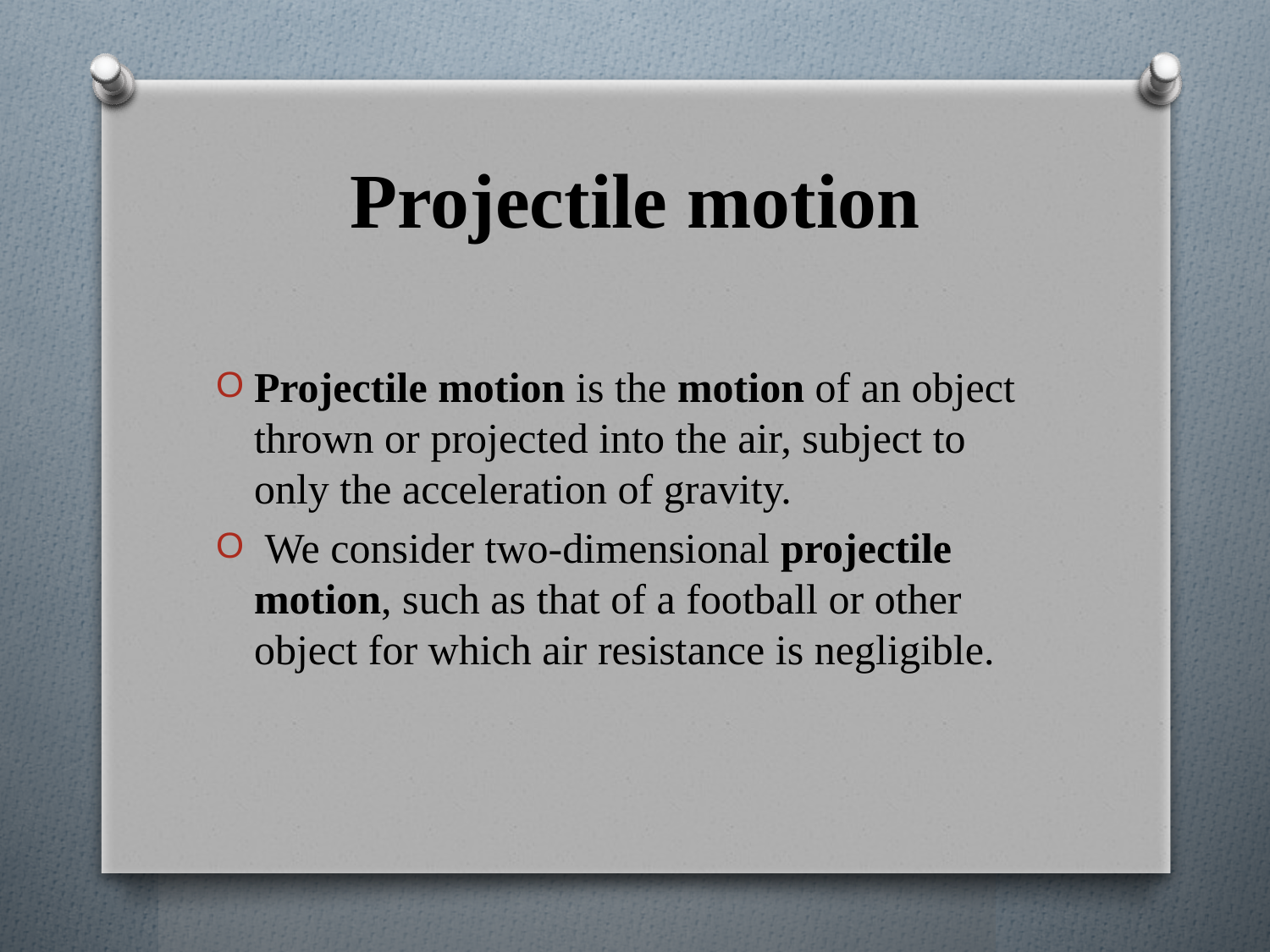

# Projectile motion

Projectile motion is the motion of an object thrown or projected into the air, subject to only the acceleration of gravity.
 We consider two-dimensional projectile motion, such as that of a football or other object for which air resistance is negligible.